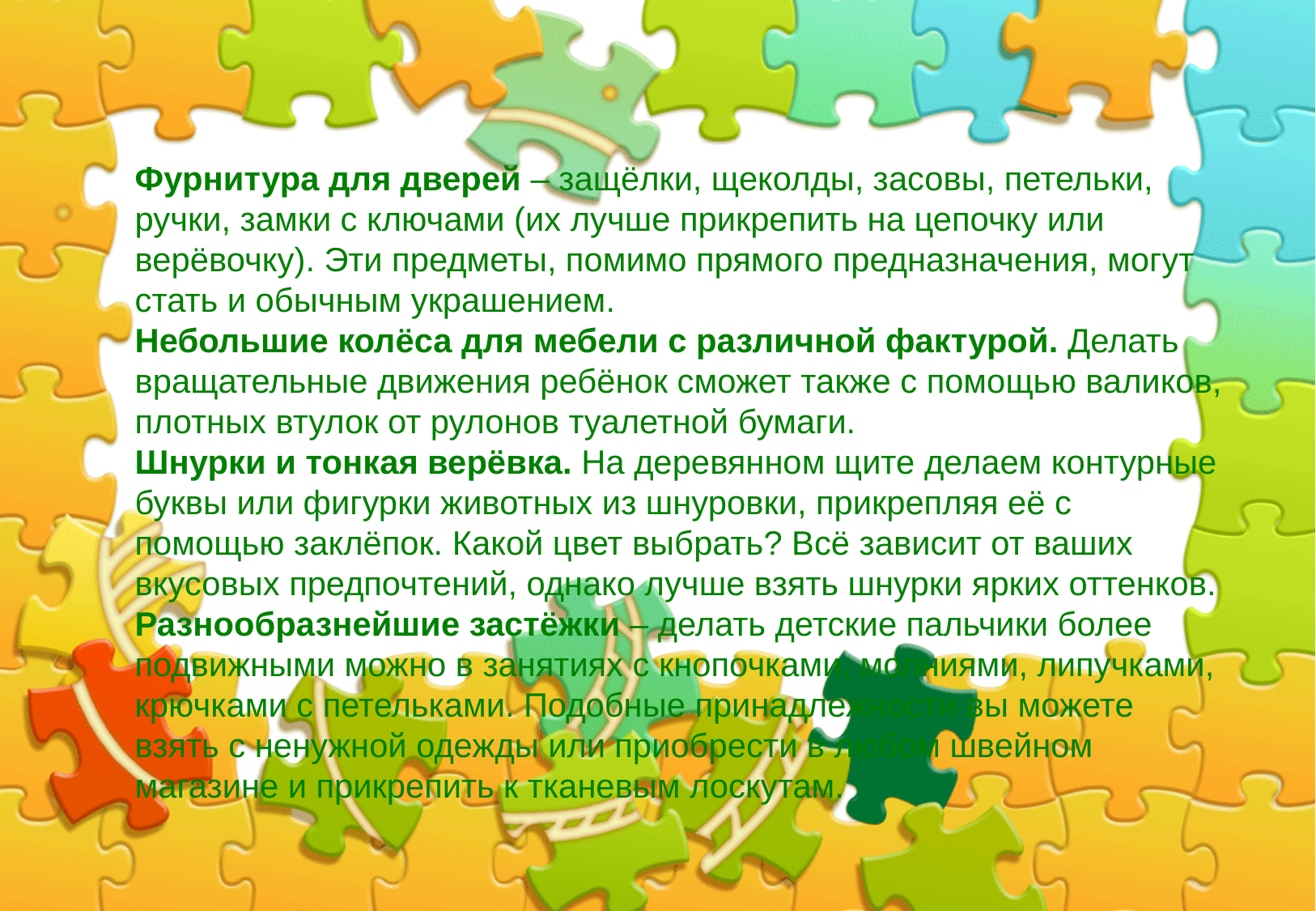

Фурнитура для дверей – защёлки, щеколды, засовы, петельки, ручки, замки с ключами (их лучше прикрепить на цепочку или верёвочку). Эти предметы, помимо прямого предназначения, могут стать и обычным украшением.
Небольшие колёса для мебели с различной фактурой. Делать вращательные движения ребёнок сможет также с помощью валиков, плотных втулок от рулонов туалетной бумаги.
Шнурки и тонкая верёвка. На деревянном щите делаем контурные буквы или фигурки животных из шнуровки, прикрепляя её с помощью заклёпок. Какой цвет выбрать? Всё зависит от ваших вкусовых предпочтений, однако лучше взять шнурки ярких оттенков.
Разнообразнейшие застёжки – делать детские пальчики более подвижными можно в занятиях с кнопочками, молниями, липучками, крючками с петельками. Подобные принадлежности вы можете взять с ненужной одежды или приобрести в любом швейном магазине и прикрепить к тканевым лоскутам.